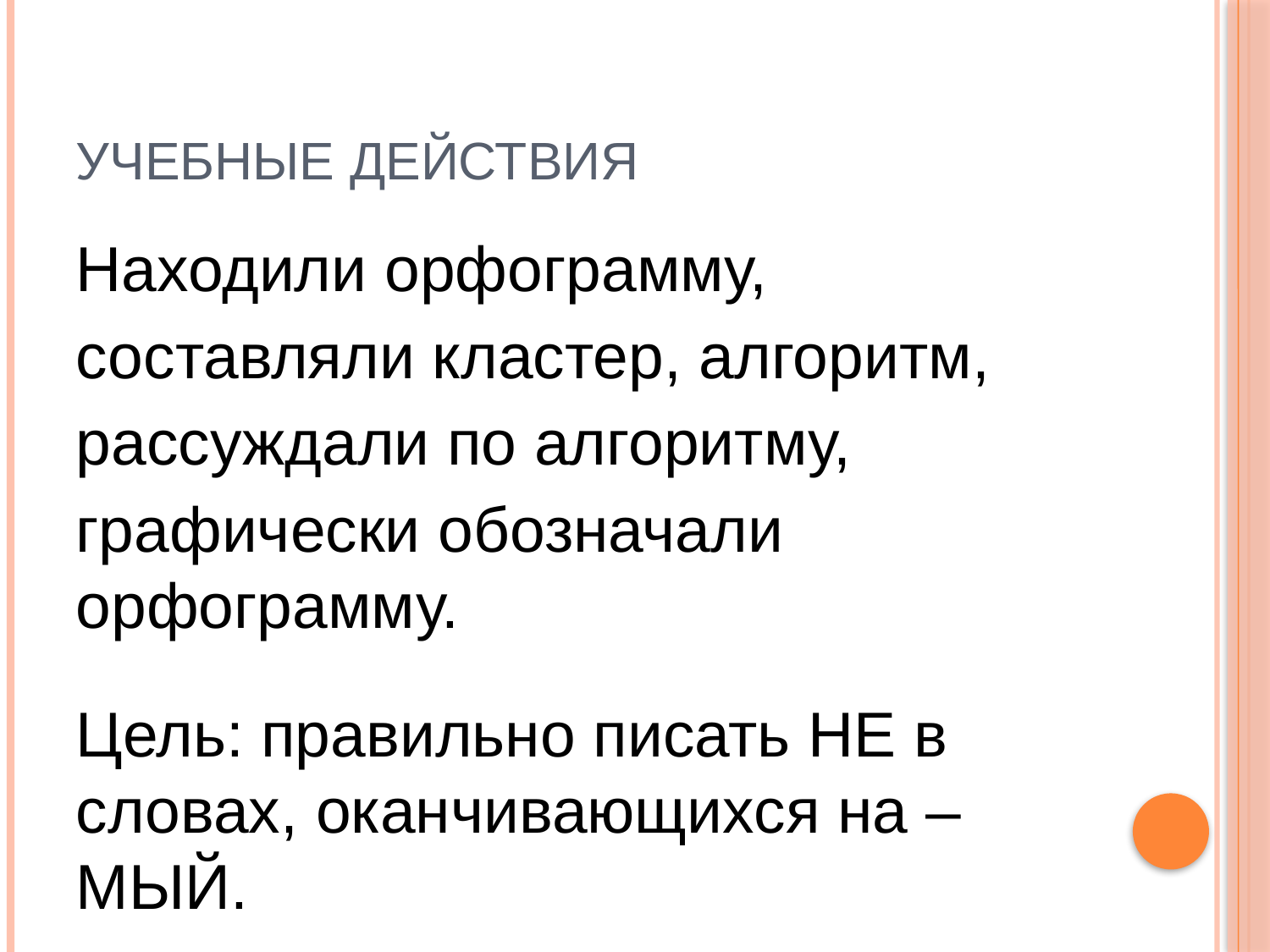

# УЧЕБНЫЕ ДЕЙСТВИЯ
Находили орфограмму,
составляли кластер, алгоритм,
рассуждали по алгоритму,
графически обозначали орфограмму.
Цель: правильно писать НЕ в словах, оканчивающихся на – МЫЙ.